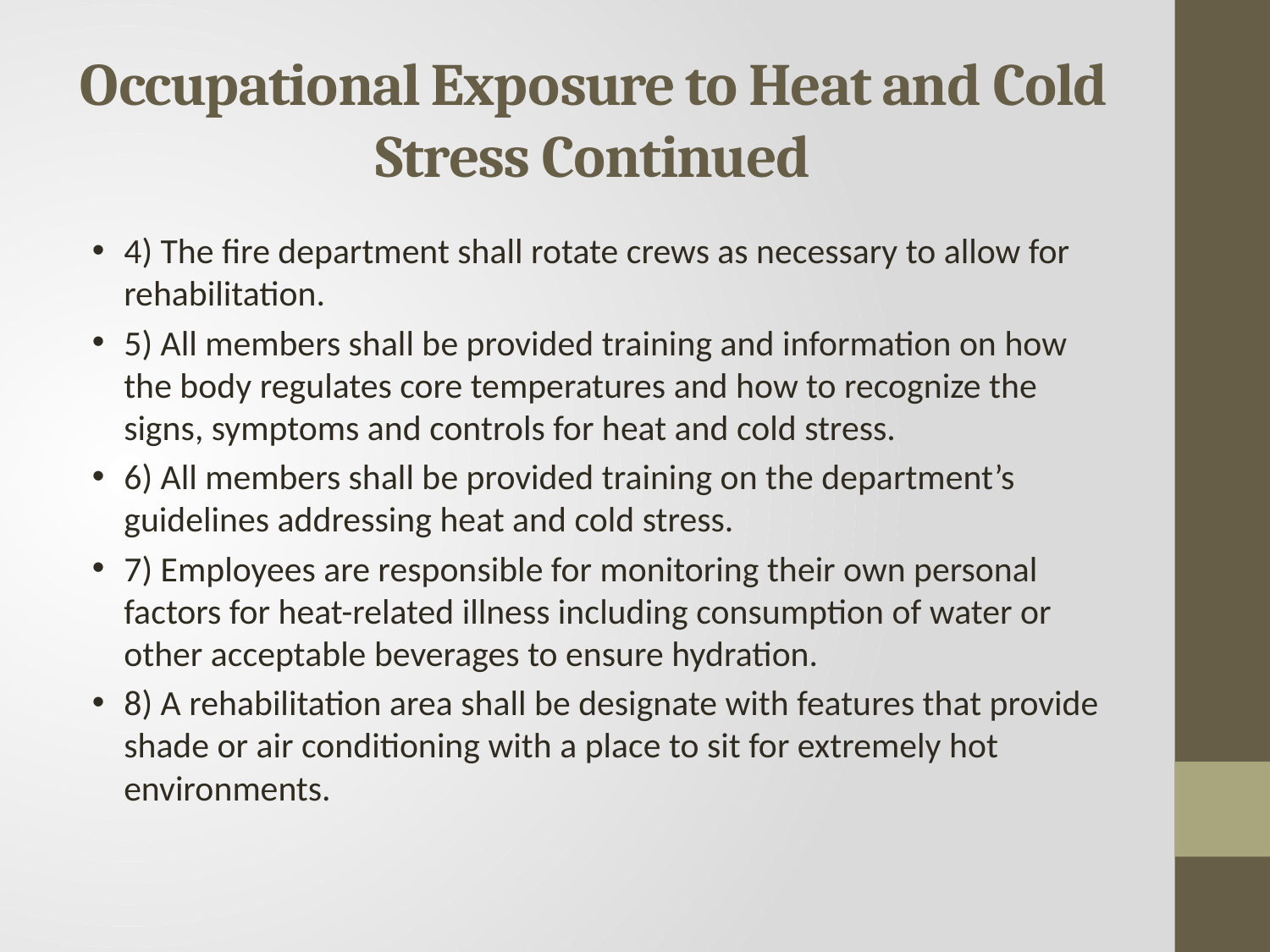

# Occupational Exposure to Heat and Cold Stress Continued
4) The fire department shall rotate crews as necessary to allow for rehabilitation.
5) All members shall be provided training and information on how the body regulates core temperatures and how to recognize the signs, symptoms and controls for heat and cold stress.
6) All members shall be provided training on the department’s guidelines addressing heat and cold stress.
7) Employees are responsible for monitoring their own personal factors for heat-related illness including consumption of water or other acceptable beverages to ensure hydration.
8) A rehabilitation area shall be designate with features that provide shade or air conditioning with a place to sit for extremely hot environments.